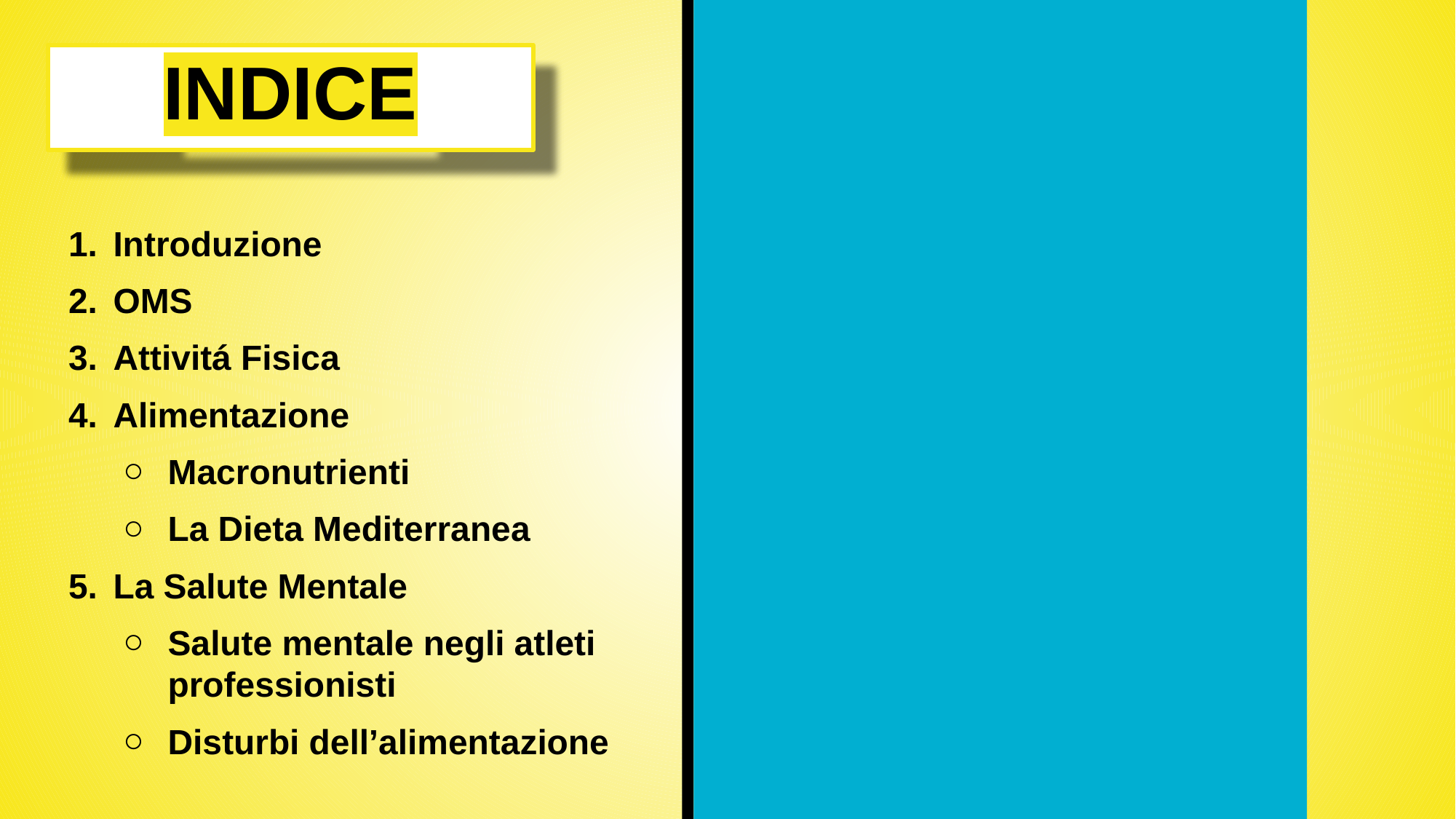

# INDICE
Introduzione
OMS
Attivitá Fisica
Alimentazione
Macronutrienti
La Dieta Mediterranea
La Salute Mentale
Salute mentale negli atleti professionisti
Disturbi dell’alimentazione